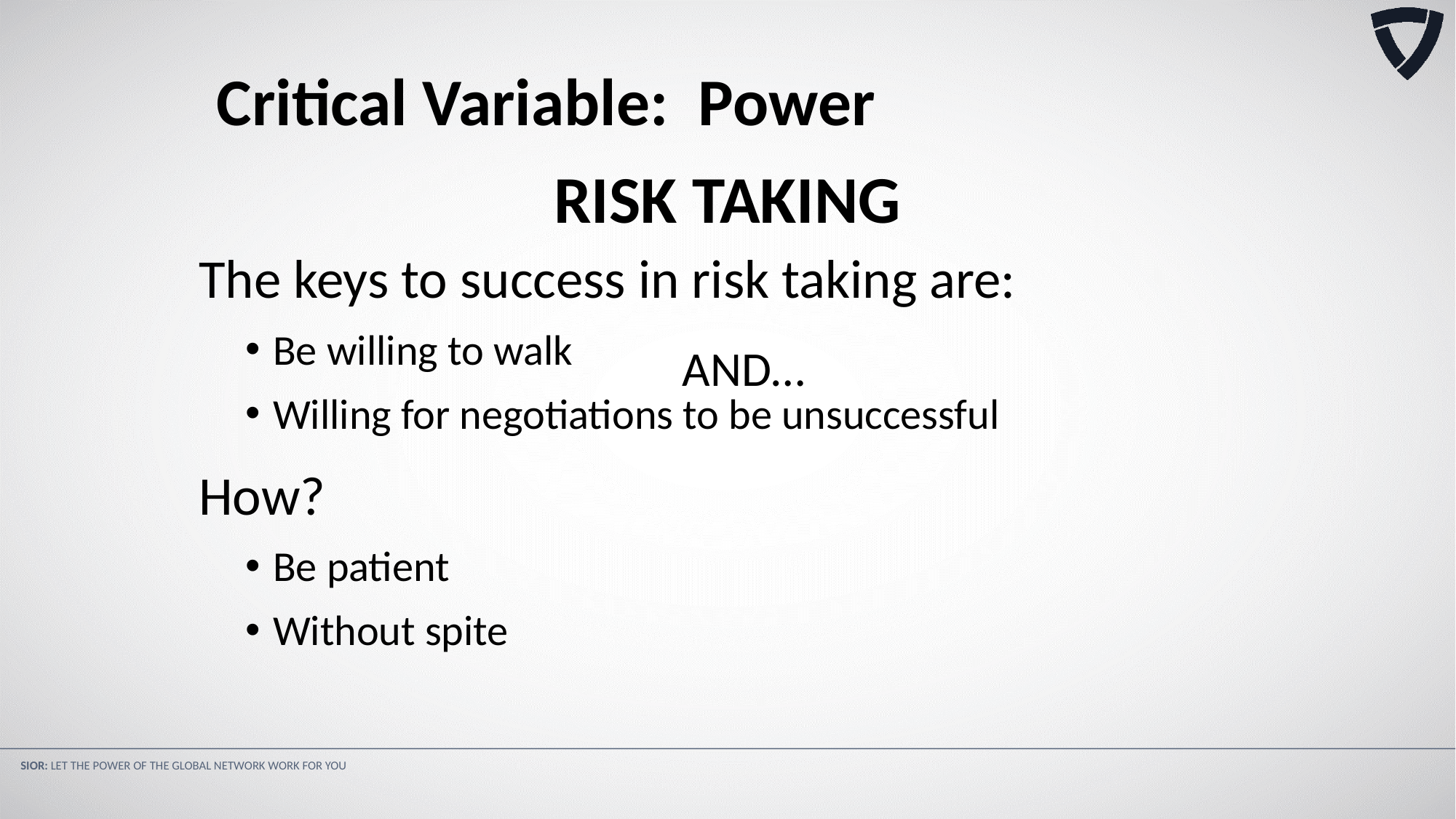

Critical Variable:  Power
RISK TAKING
The keys to success in risk taking are:
Be willing to walk
Willing for negotiations to be unsuccessful

How?
Be patient
Without spite
AND…